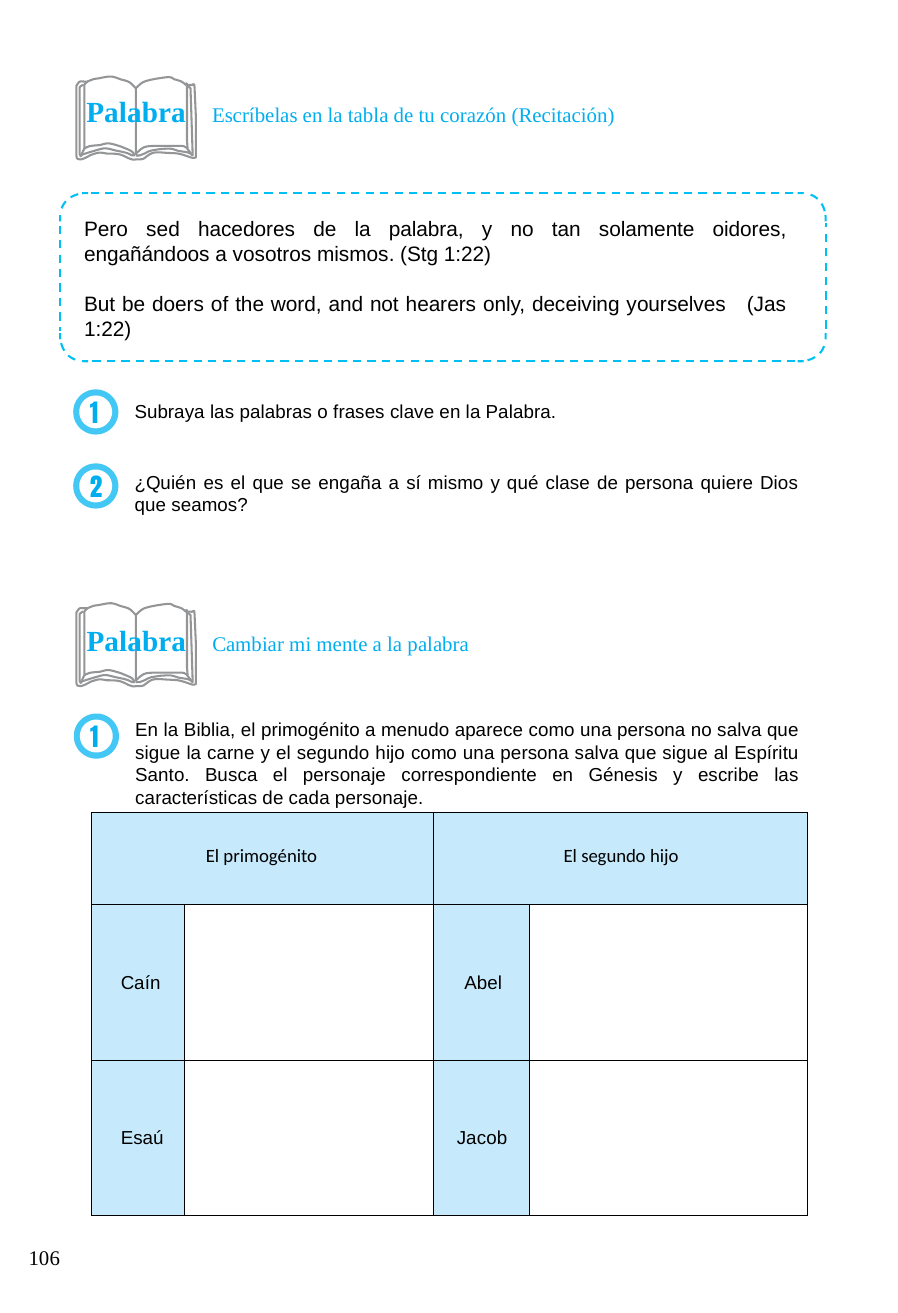

Palabra     Escríbelas en la tabla de tu corazón (Recitación)

Pero sed hacedores de la palabra, y no tan solamente oidores, engañándoos a vosotros mismos. (Stg 1:22)

But be doers of the word, and not hearers only, deceiving yourselves   (Jas 1:22)

Subraya las palabras o frases clave en la Palabra.
1

¿Quién es el que se engaña a sí mismo y qué clase de persona quiere Dios que seamos?
2

Palabra     Cambiar mi mente a la palabra

En la Biblia, el primogénito a menudo aparece como una persona no salva que sigue la carne y el segundo hijo como una persona salva que sigue al Espíritu Santo. Busca el personaje correspondiente en Génesis y escribe las características de cada personaje.

1

El primogénito
El segundo hijo

Caín

Abel

Esaú

Jacob

106